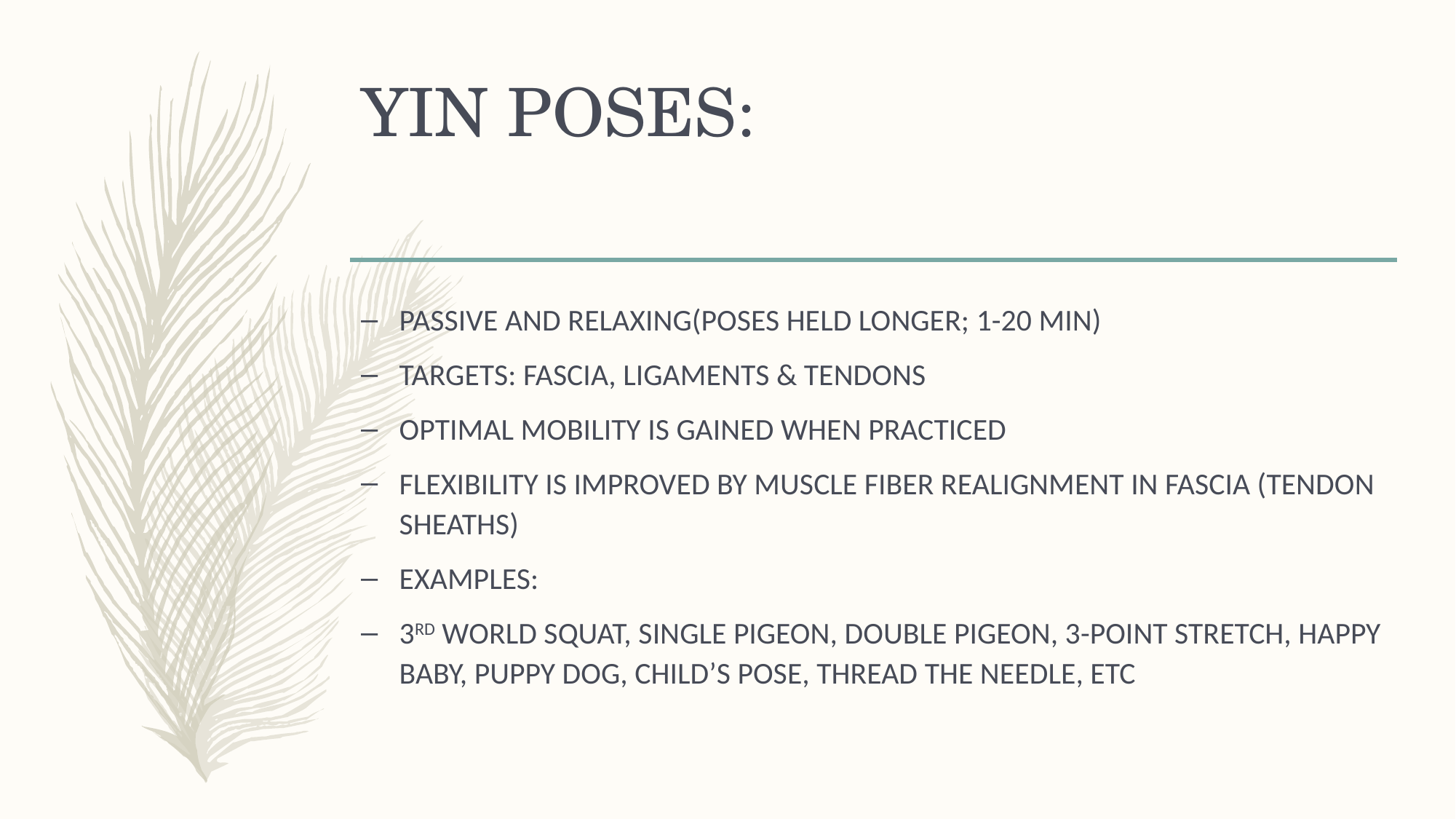

# YIN POSES:
PASSIVE AND RELAXING(POSES HELD LONGER; 1-20 MIN)
TARGETS: FASCIA, LIGAMENTS & TENDONS
OPTIMAL MOBILITY IS GAINED WHEN PRACTICED
FLEXIBILITY IS IMPROVED BY MUSCLE FIBER REALIGNMENT IN FASCIA (TENDON SHEATHS)
EXAMPLES:
3RD WORLD SQUAT, SINGLE PIGEON, DOUBLE PIGEON, 3-POINT STRETCH, HAPPY BABY, PUPPY DOG, CHILD’S POSE, THREAD THE NEEDLE, ETC